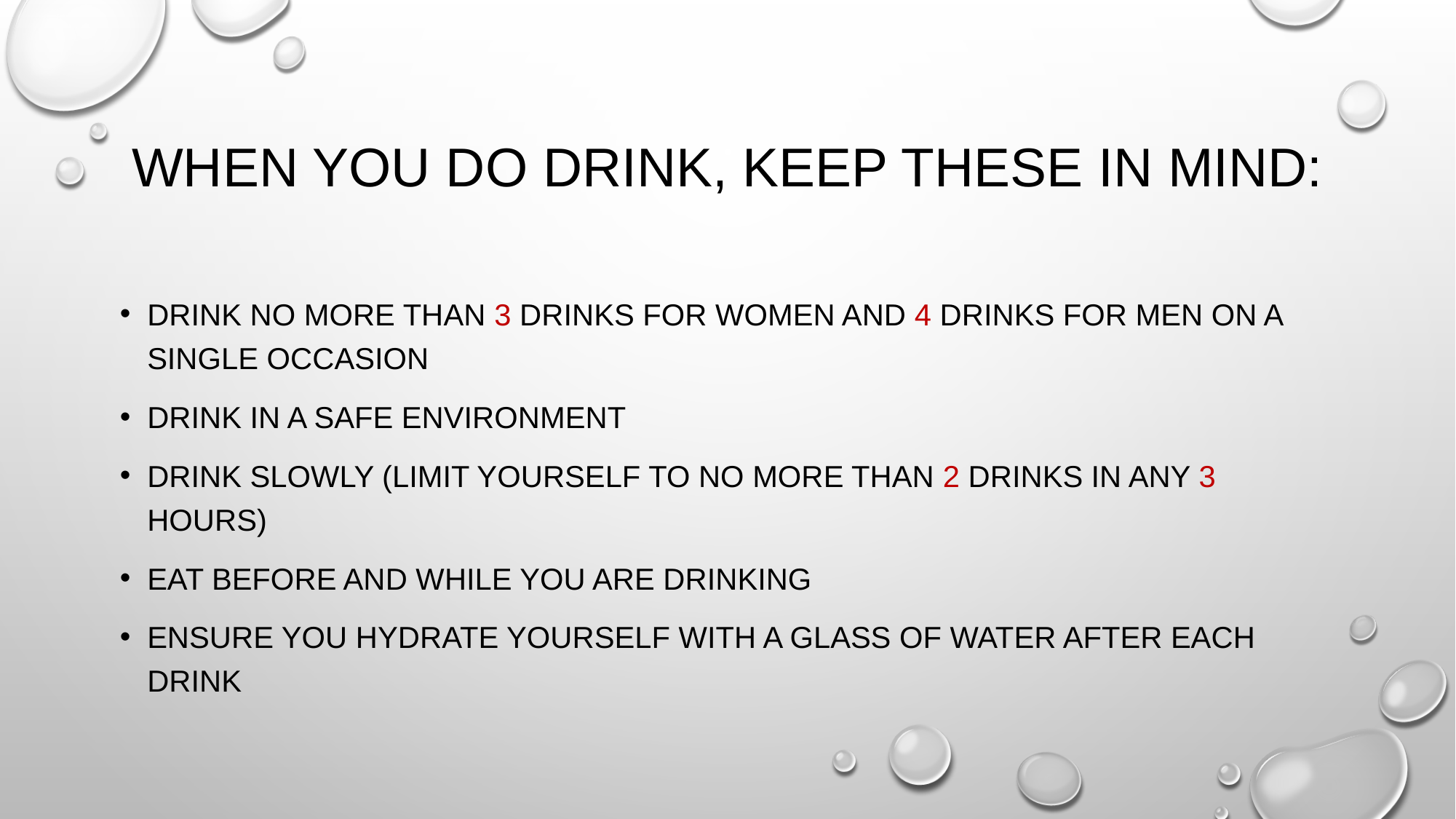

# When you do drink, keep these in mind:
Drink no more than 3 drinks for women and 4 drinks for men on a single occasion
Drink in a safe environment
Drink slowly (limit yourself to no more than 2 drinks in any 3 hours)
Eat before and while you are drinking
Ensure you hydrate yourself with a glass of water after each drink